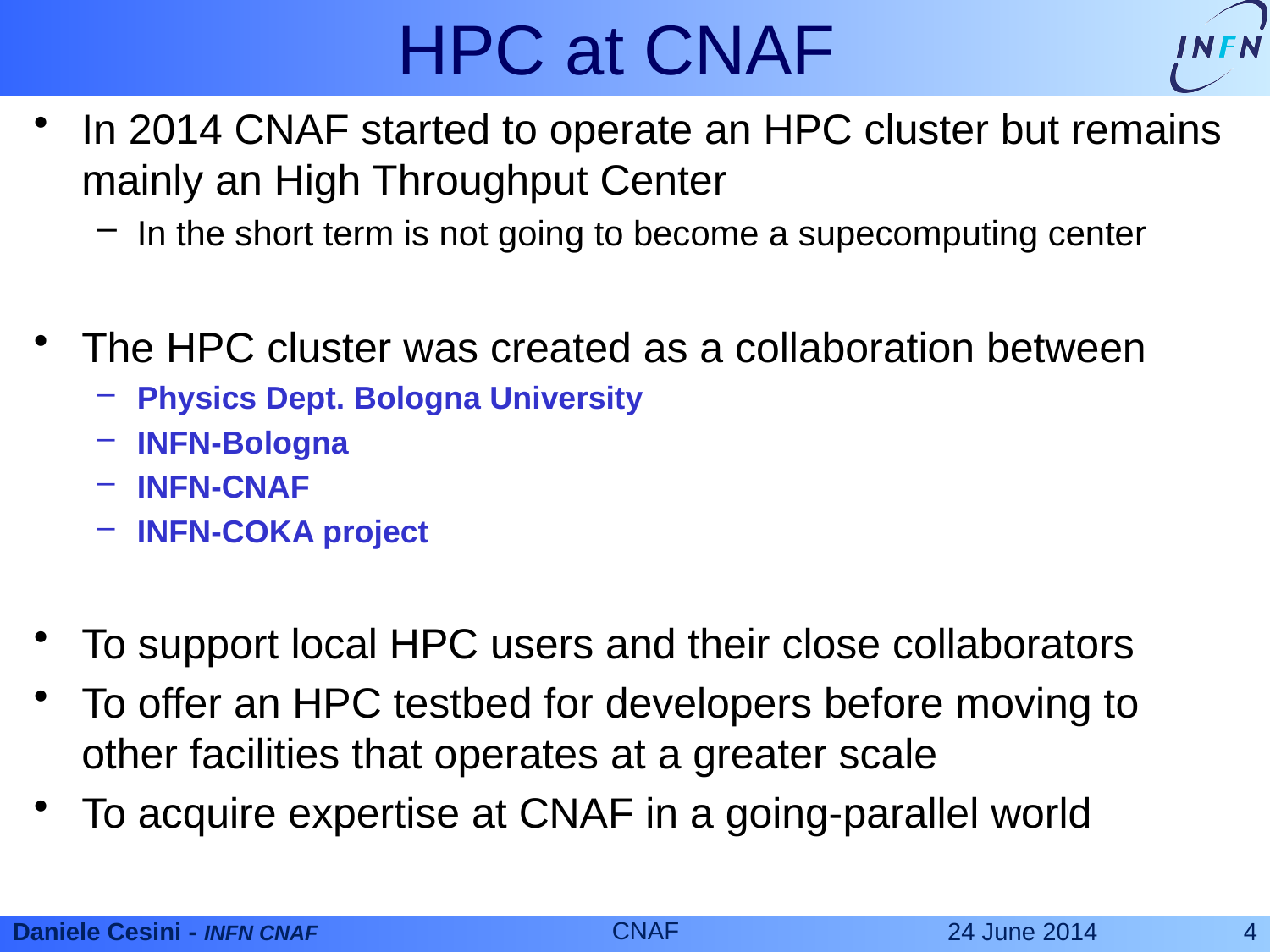

# HPC at CNAF
In 2014 CNAF started to operate an HPC cluster but remains mainly an High Throughput Center
In the short term is not going to become a supecomputing center

The HPC cluster was created as a collaboration between
Physics Dept. Bologna University
INFN-Bologna
INFN-CNAF
INFN-COKA project

To support local HPC users and their close collaborators
To offer an HPC testbed for developers before moving to other facilities that operates at a greater scale
To acquire expertise at CNAF in a going-parallel world
CNAF
24 June 2014
4